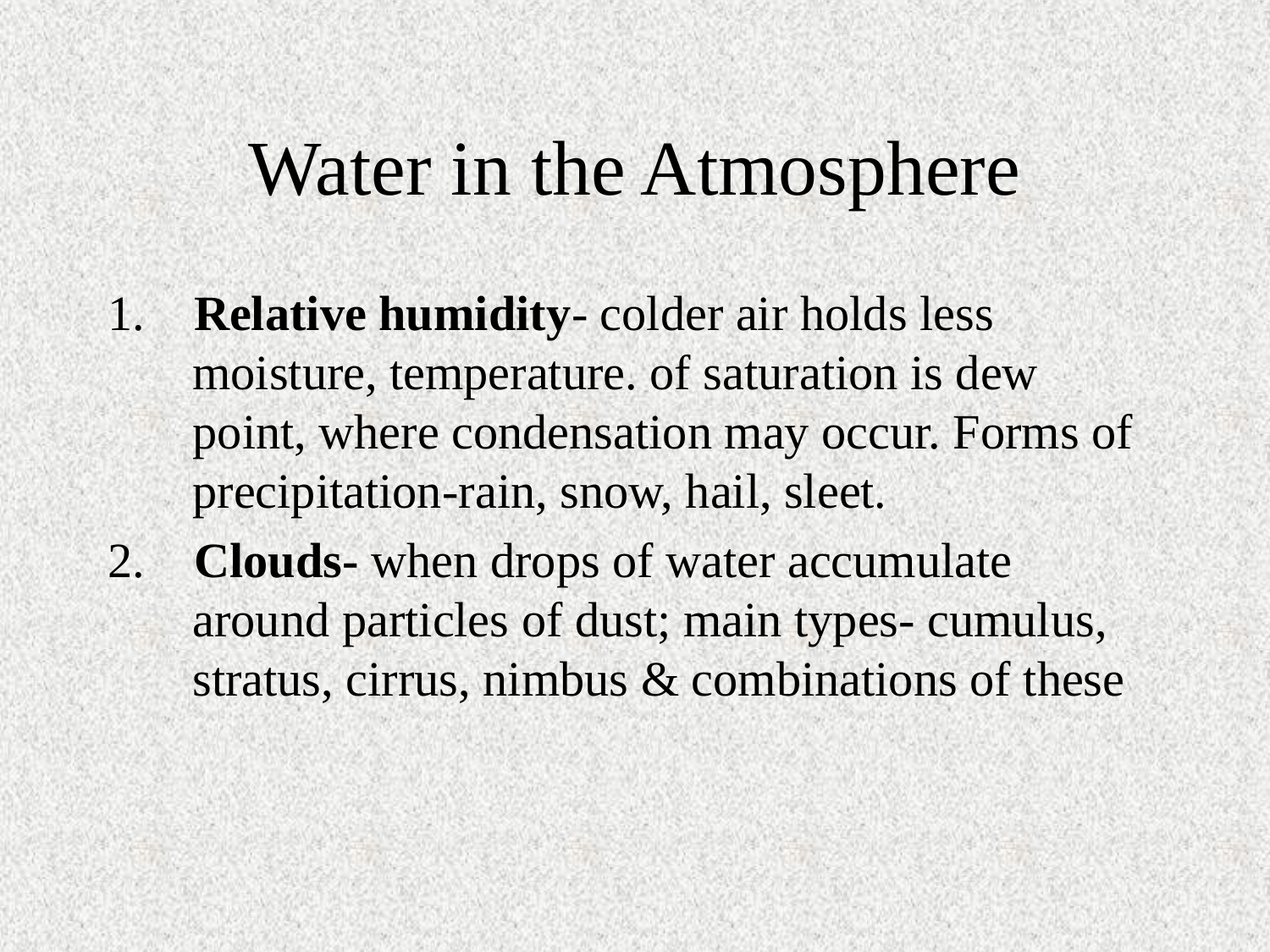

# Water in the Atmosphere
1.    Relative humidity- colder air holds less moisture, temperature. of saturation is dew point, where condensation may occur. Forms of precipitation-rain, snow, hail, sleet.
2.    Clouds- when drops of water accumulate around particles of dust; main types- cumulus, stratus, cirrus, nimbus & combinations of these